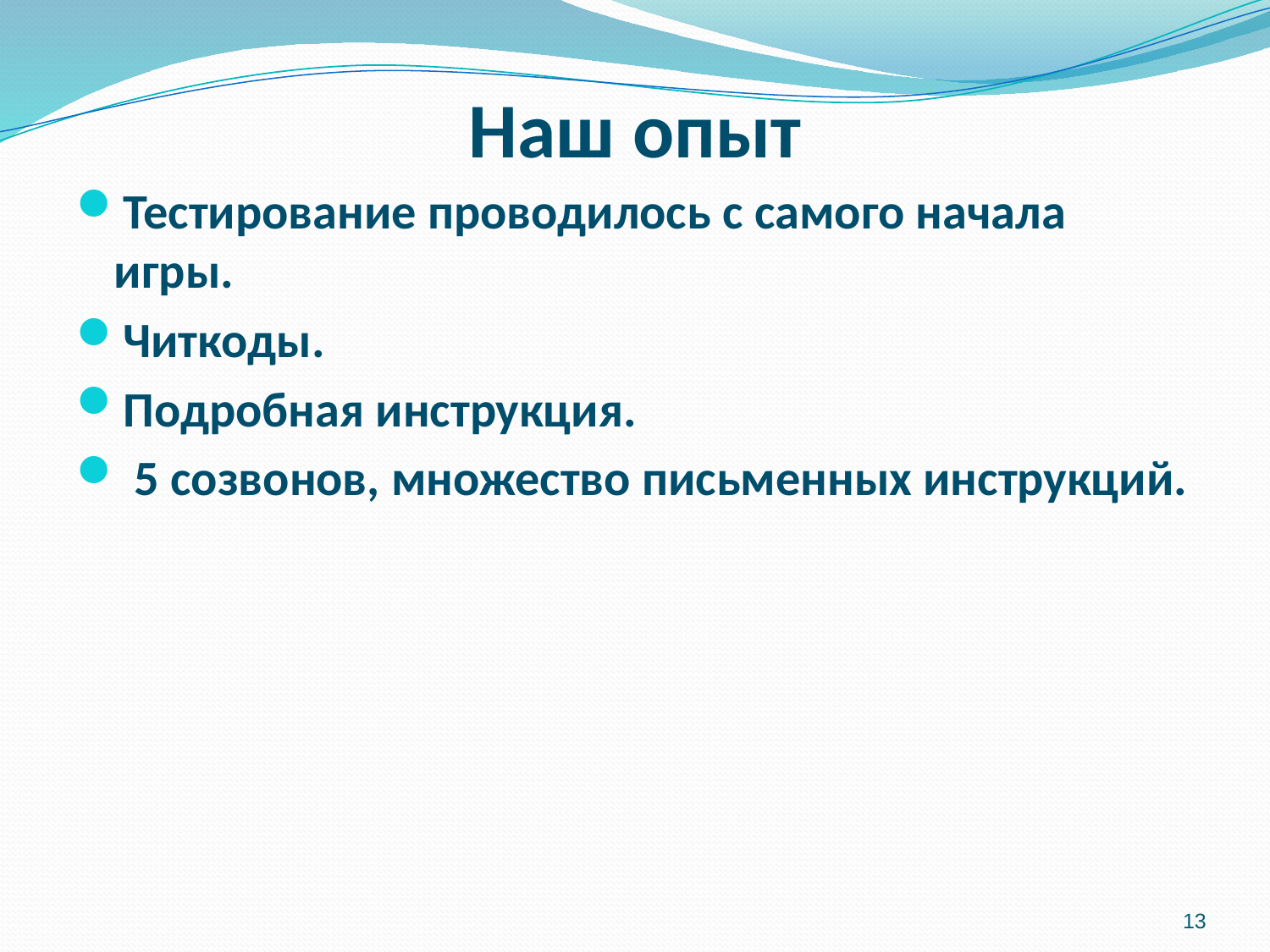

# Наш опыт
Тестирование проводилось с самого начала игры.
Читкоды.
Подробная инструкция.
 5 созвонов, множество письменных инструкций.
13